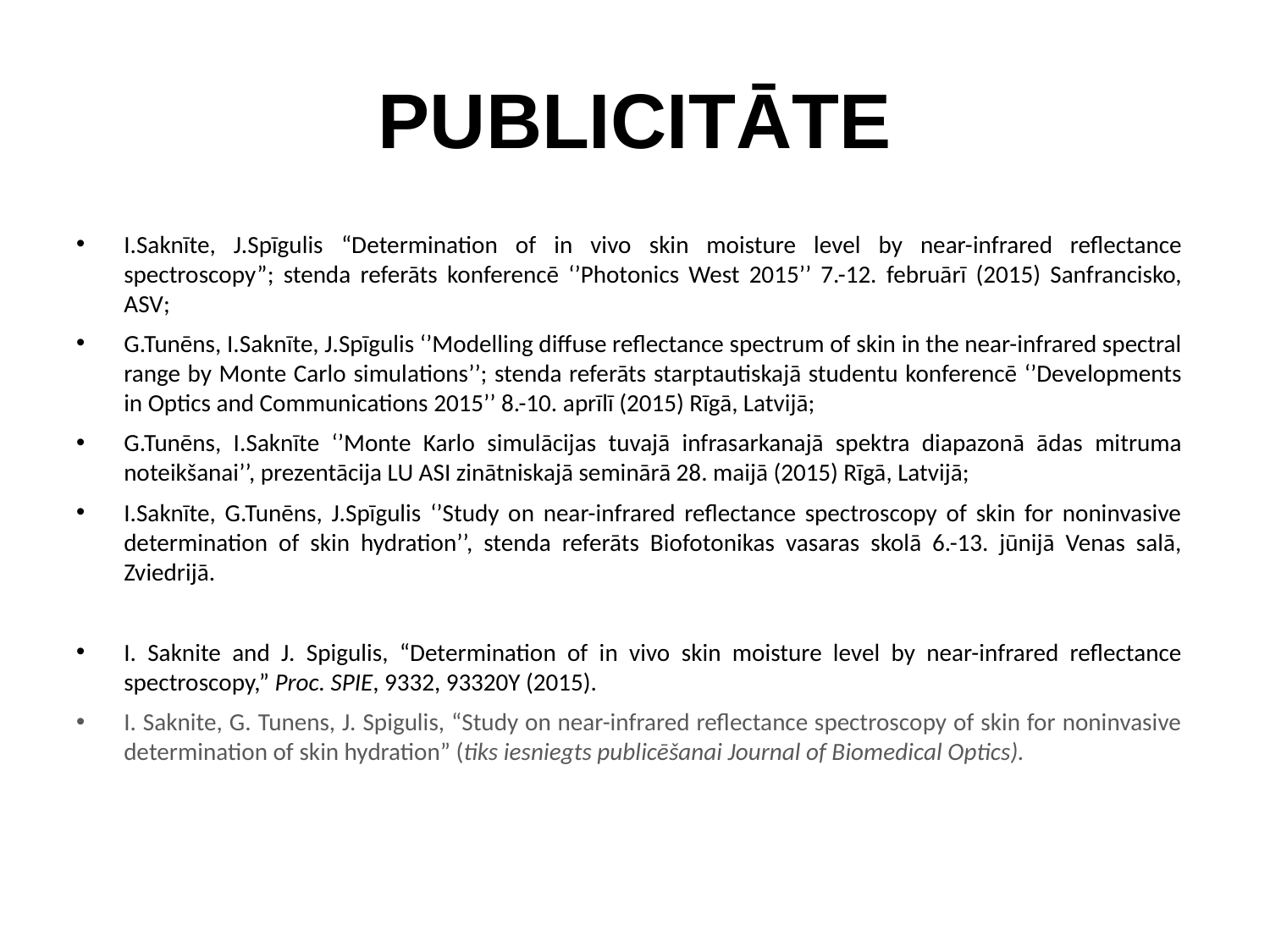

# Publicitāte
I.Saknīte, J.Spīgulis “Determination of in vivo skin moisture level by near-infrared reflectance spectroscopy”; stenda referāts konferencē ‘’Photonics West 2015’’ 7.-12. februārī (2015) Sanfrancisko, ASV;
G.Tunēns, I.Saknīte, J.Spīgulis ‘’Modelling diffuse reflectance spectrum of skin in the near-infrared spectral range by Monte Carlo simulations’’; stenda referāts starptautiskajā studentu konferencē ‘’Developments in Optics and Communications 2015’’ 8.-10. aprīlī (2015) Rīgā, Latvijā;
G.Tunēns, I.Saknīte ‘’Monte Karlo simulācijas tuvajā infrasarkanajā spektra diapazonā ādas mitruma noteikšanai’’, prezentācija LU ASI zinātniskajā seminārā 28. maijā (2015) Rīgā, Latvijā;
I.Saknīte, G.Tunēns, J.Spīgulis ‘’Study on near-infrared reflectance spectroscopy of skin for noninvasive determination of skin hydration’’, stenda referāts Biofotonikas vasaras skolā 6.-13. jūnijā Venas salā, Zviedrijā.

I. Saknite and J. Spigulis, “Determination of in vivo skin moisture level by near-infrared reflectance spectroscopy,” Proc. SPIE, 9332, 93320Y (2015).
I. Saknite, G. Tunens, J. Spigulis, “Study on near-infrared reflectance spectroscopy of skin for noninvasive determination of skin hydration” (tiks iesniegts publicēšanai Journal of Biomedical Optics).